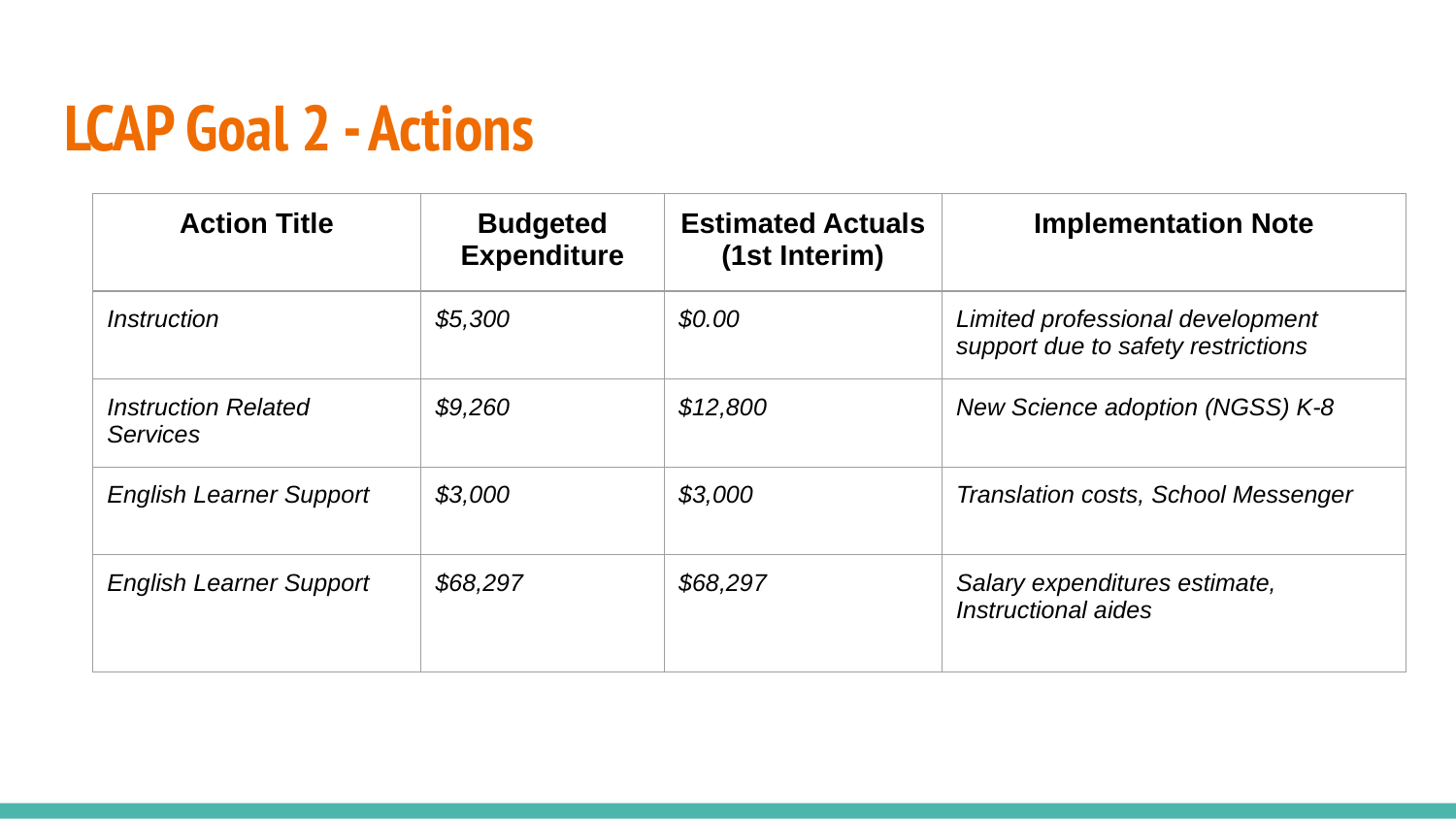

# LCAP Goal 2 - Actions
| Action Title | Budgeted Expenditure | Estimated Actuals (1st Interim) | Implementation Note |
| --- | --- | --- | --- |
| Instruction | $5,300 | $0.00 | Limited professional development support due to safety restrictions |
| Instruction Related Services | $9,260 | $12,800 | New Science adoption (NGSS) K-8 |
| English Learner Support | $3,000 | $3,000 | Translation costs, School Messenger |
| English Learner Support | $68,297 | $68,297 | Salary expenditures estimate, Instructional aides |